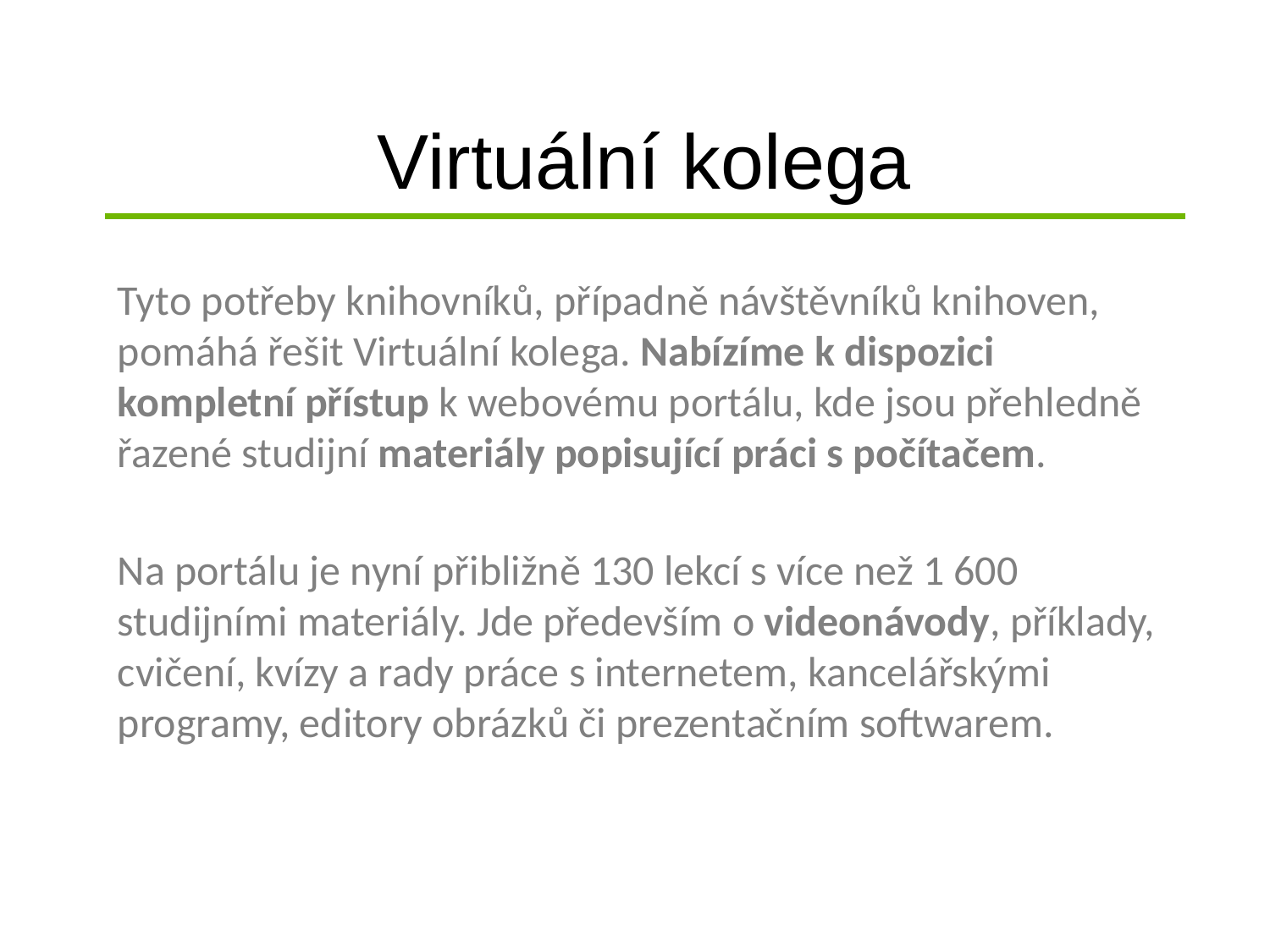

# Virtuální kolega
Tyto potřeby knihovníků, případně návštěvníků knihoven, pomáhá řešit Virtuální kolega. Nabízíme k dispozici kompletní přístup k webovému portálu, kde jsou přehledně řazené studijní materiály popisující práci s počítačem.

Na portálu je nyní přibližně 130 lekcí s více než 1 600 studijními materiály. Jde především o videonávody, příklady, cvičení, kvízy a rady práce s internetem, kancelářskými programy, editory obrázků či prezentačním softwarem.